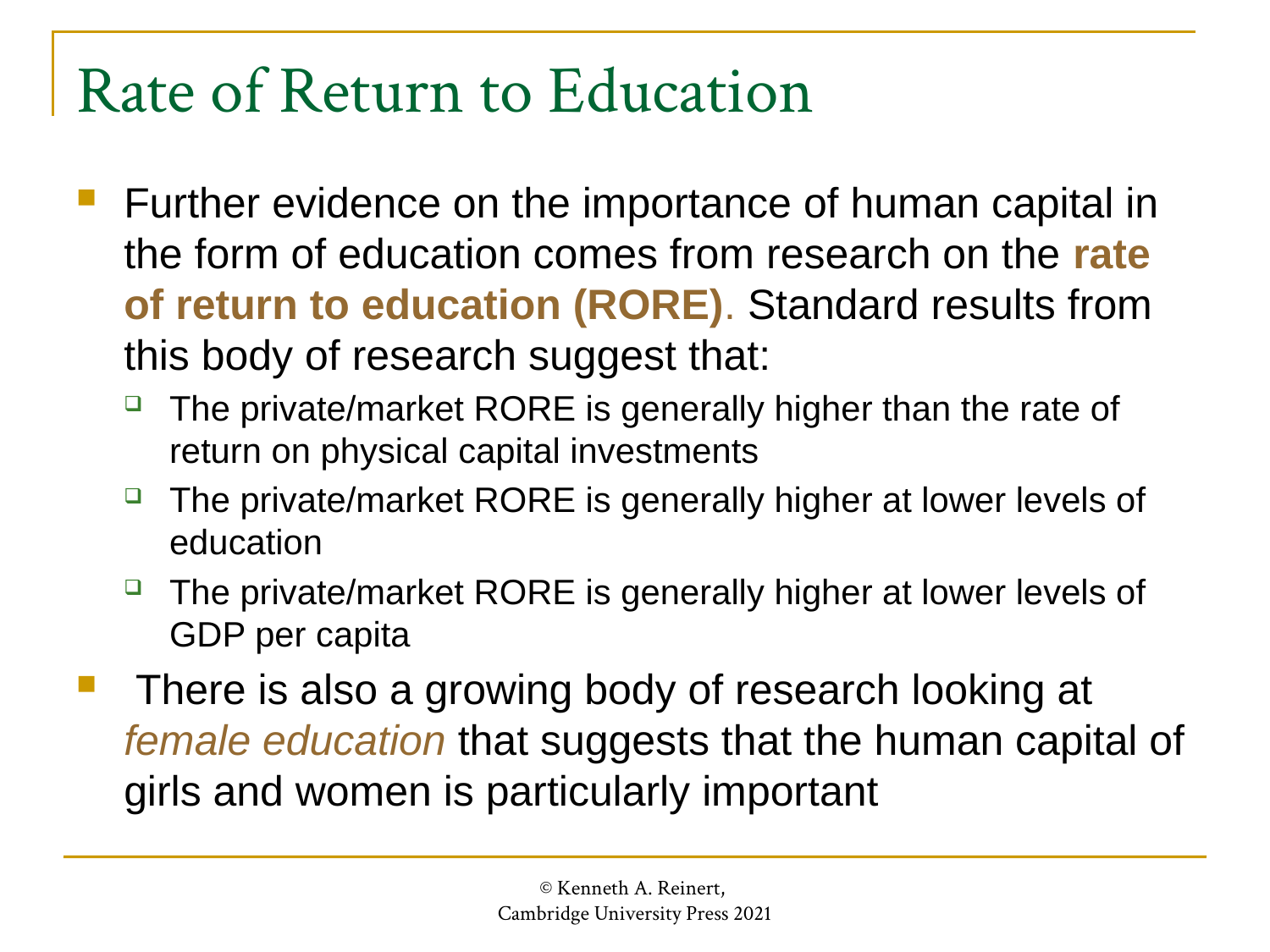

# Rate of Return to Education
Further evidence on the importance of human capital in the form of education comes from research on the rate of return to education (RORE). Standard results from this body of research suggest that:
The private/market RORE is generally higher than the rate of return on physical capital investments
The private/market RORE is generally higher at lower levels of education
The private/market RORE is generally higher at lower levels of GDP per capita
 There is also a growing body of research looking at female education that suggests that the human capital of girls and women is particularly important

© Kenneth A. Reinert,
Cambridge University Press 2021